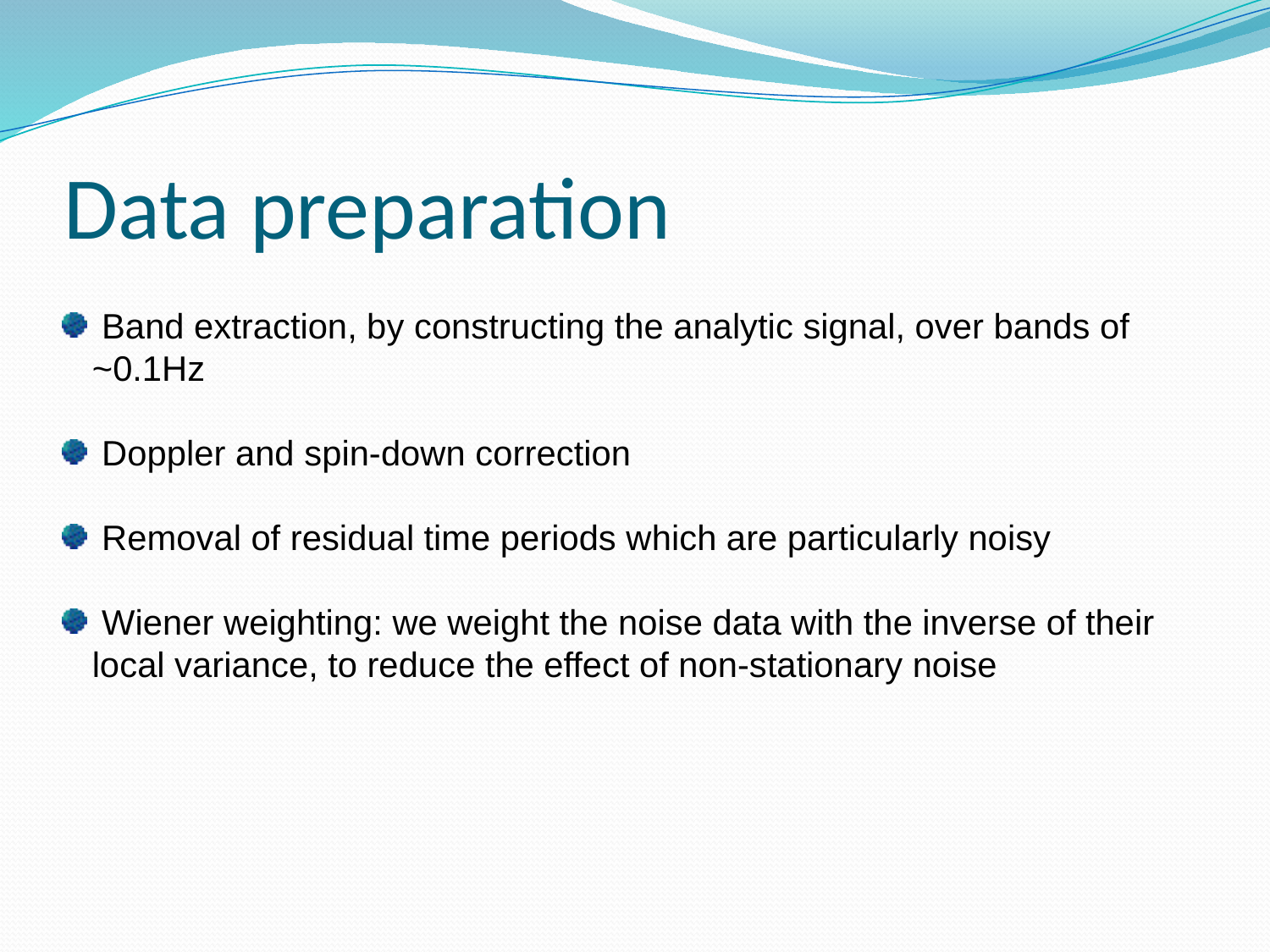

# Data preparation
 Band extraction, by constructing the analytic signal, over bands of ~0.1Hz

 Doppler and spin-down correction

 Removal of residual time periods which are particularly noisy

 Wiener weighting: we weight the noise data with the inverse of their local variance, to reduce the effect of non-stationary noise